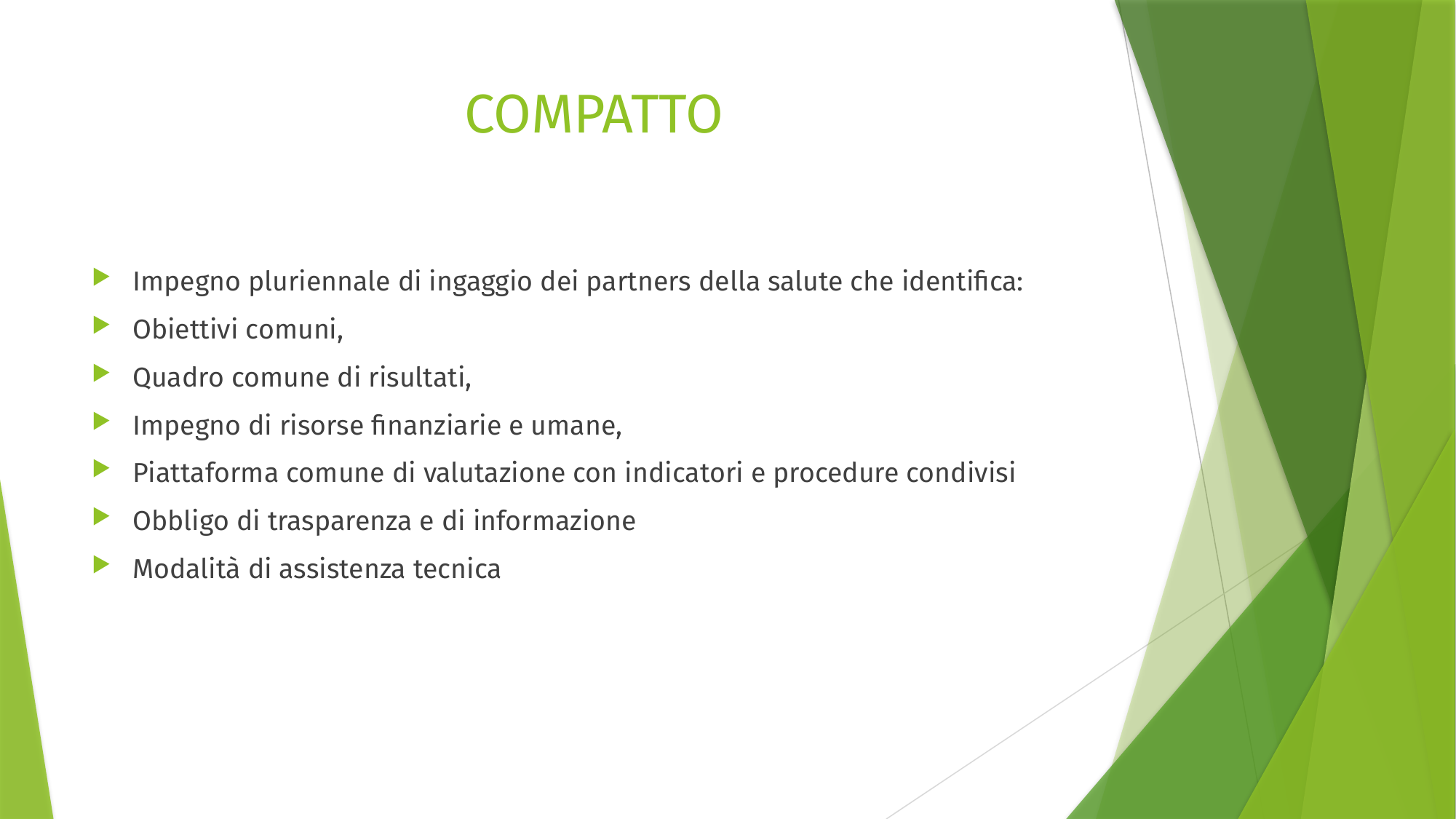

# COMPATTO
Impegno pluriennale di ingaggio dei partners della salute che identifica:
Obiettivi comuni,
Quadro comune di risultati,
Impegno di risorse finanziarie e umane,
Piattaforma comune di valutazione con indicatori e procedure condivisi
Obbligo di trasparenza e di informazione
Modalità di assistenza tecnica